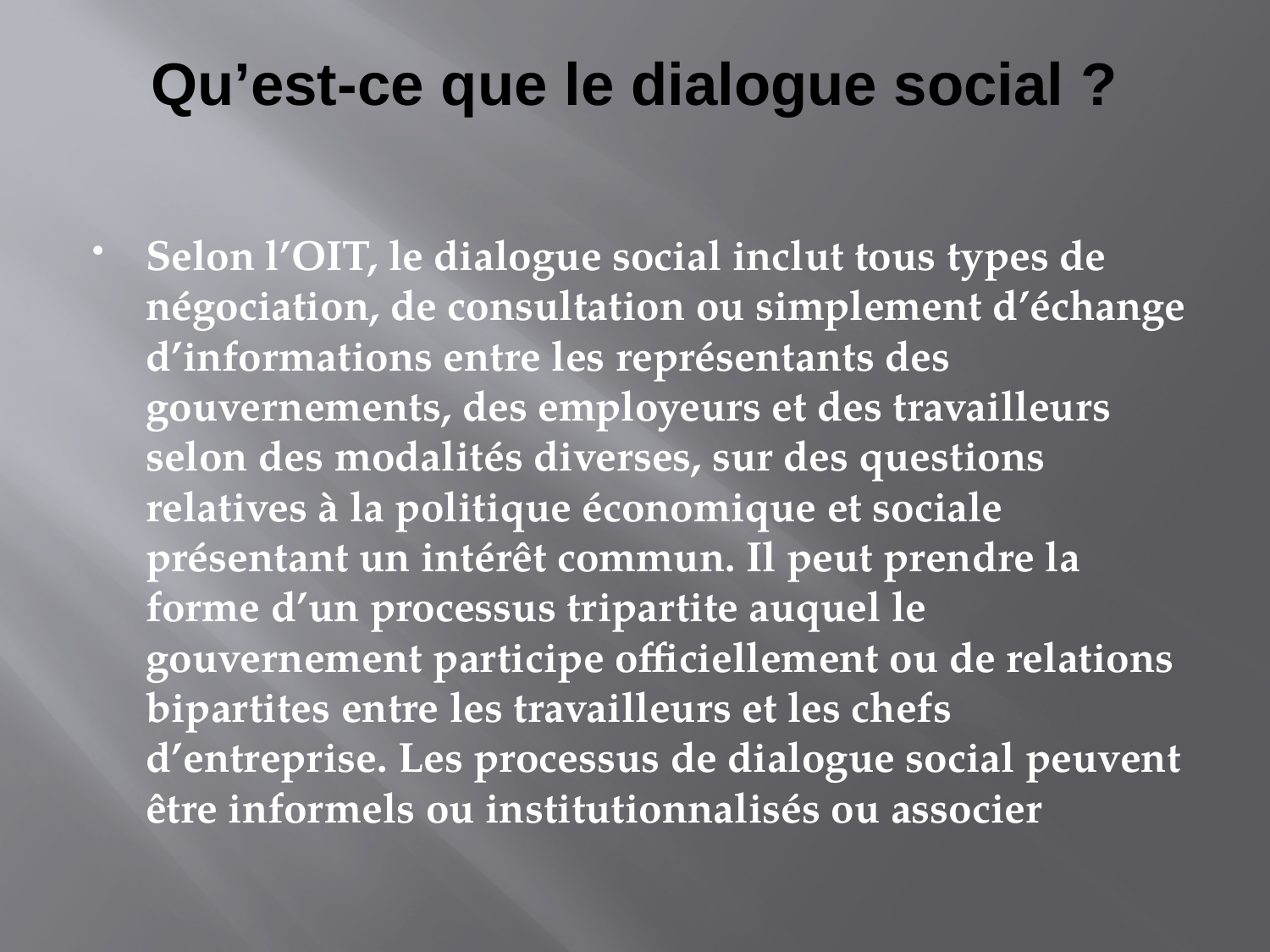

# Qu’est-ce que le dialogue social ?
Selon l’OIT, le dialogue social inclut tous types de négociation, de consultation ou simplement d’échange d’informations entre les représentants des gouvernements, des employeurs et des travailleurs selon des modalités diverses, sur des questions relatives à la politique économique et sociale présentant un intérêt commun. Il peut prendre la forme d’un processus tripartite auquel le gouvernement participe officiellement ou de relations bipartites entre les travailleurs et les chefs d’entreprise. Les processus de dialogue social peuvent être informels ou institutionnalisés ou associer